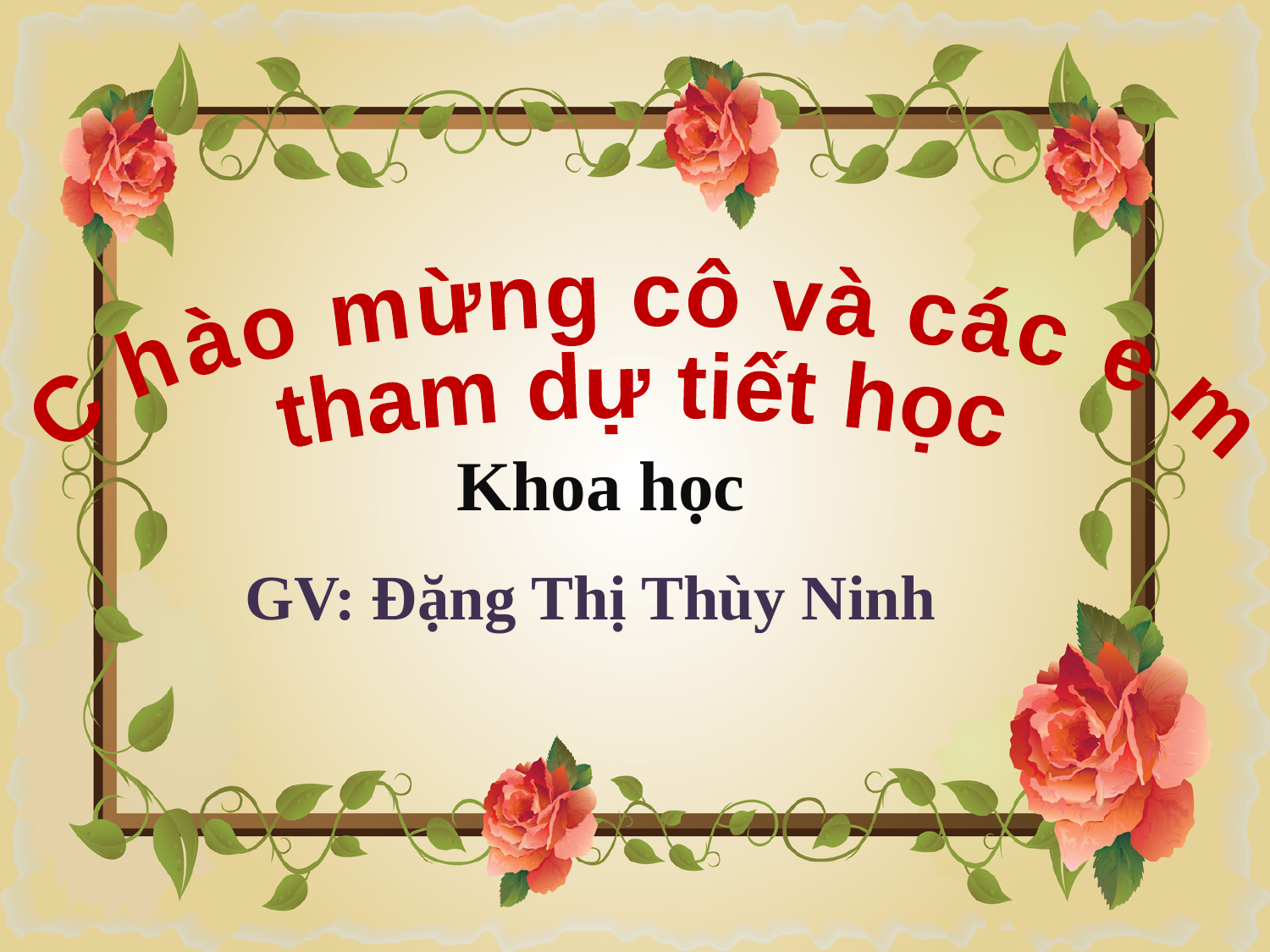

Chào mừng cô và các em
tham dự tiết học
Khoa học
GV: Đặng Thị Thùy Ninh